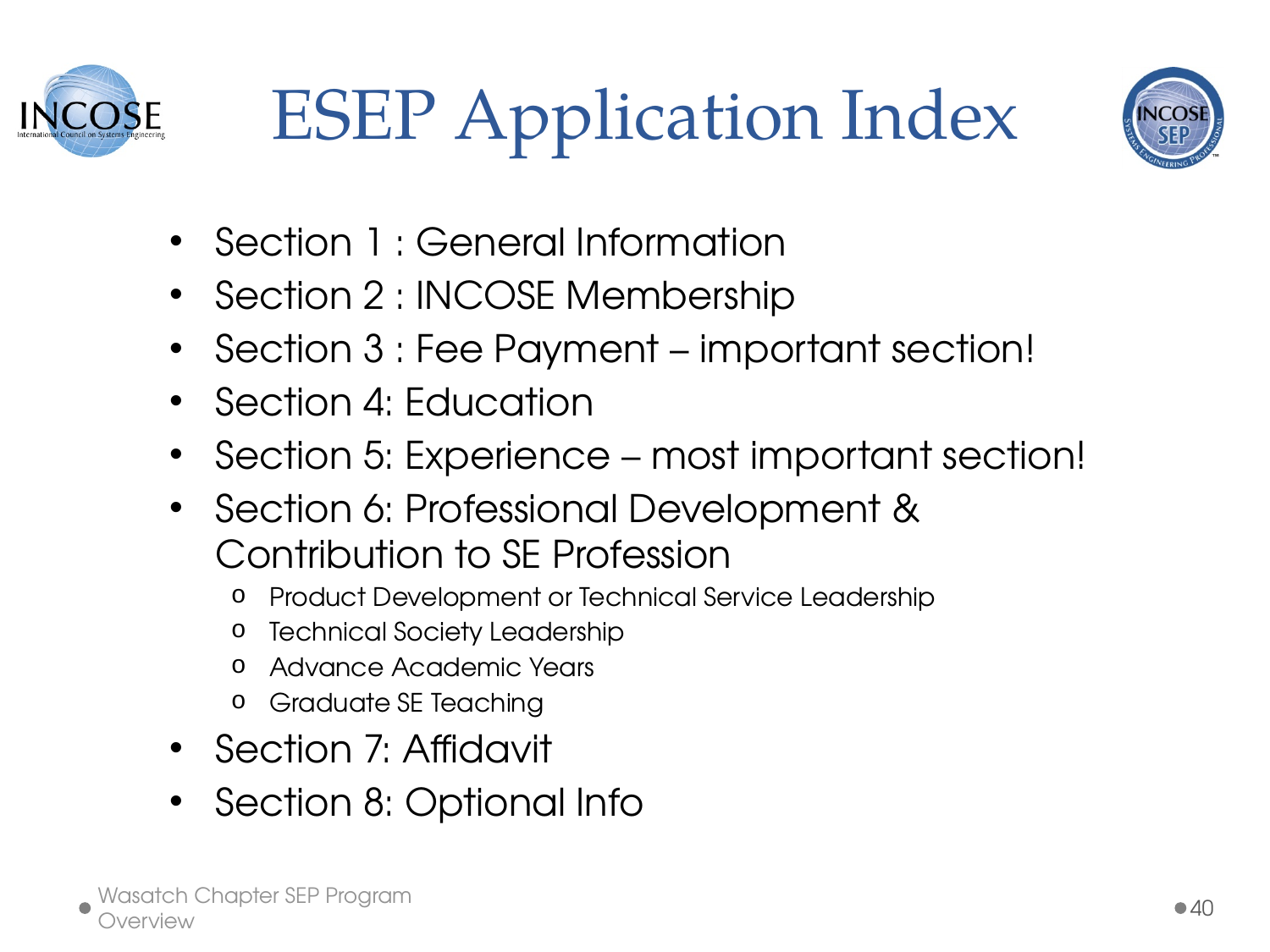

# ESEP Application Index
Section 1 : General Information
Section 2 : INCOSE Membership
Section 3 : Fee Payment – important section!
Section 4: Education
Section 5: Experience – most important section!
Section 6: Professional Development & Contribution to SE Profession
Product Development or Technical Service Leadership
Technical Society Leadership
Advance Academic Years
Graduate SE Teaching
Section 7: Affidavit
Section 8: Optional Info

Wasatch Chapter SEP Program Overview
40